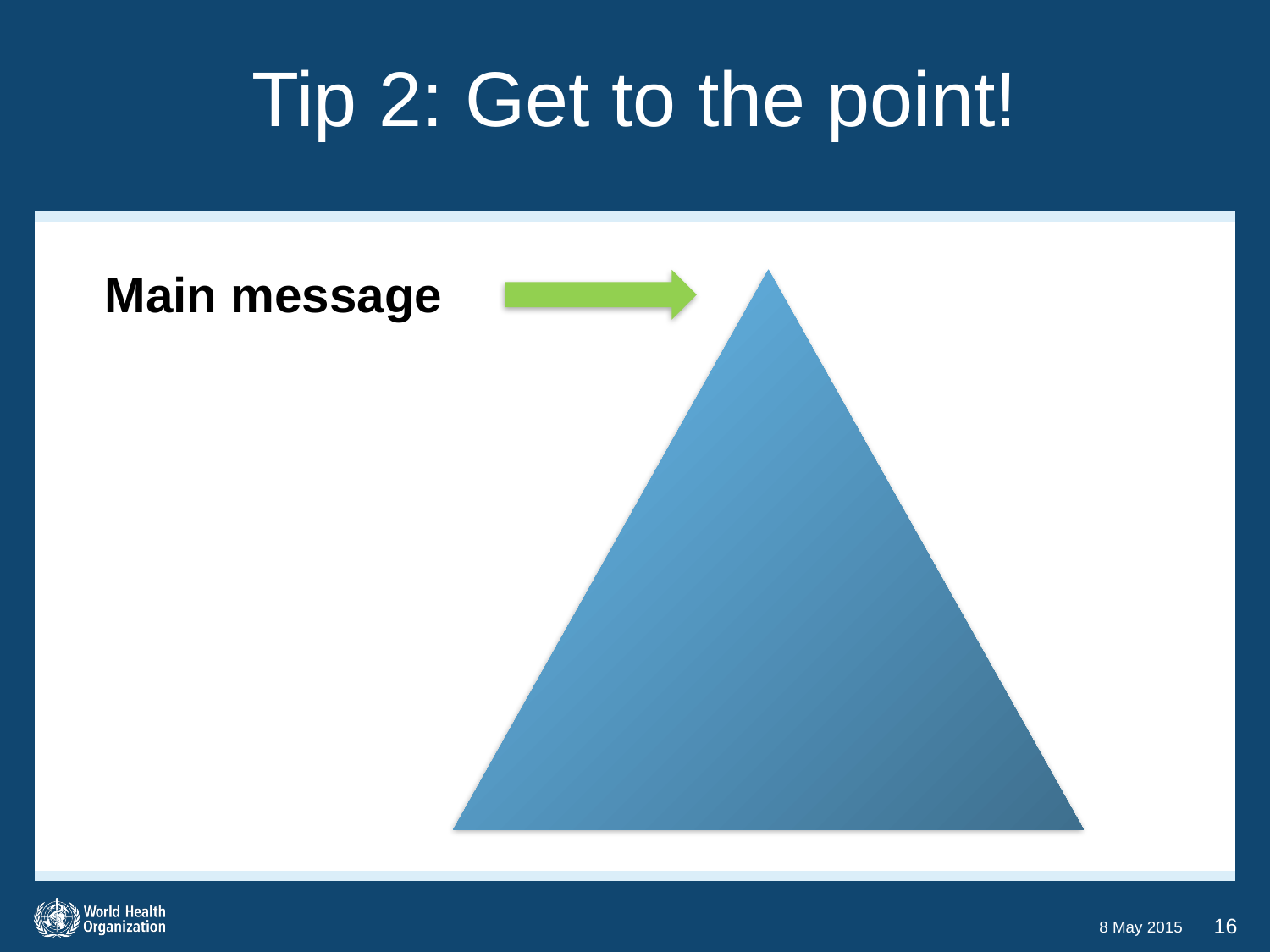

# Tip 2: Get to the point!
Main message